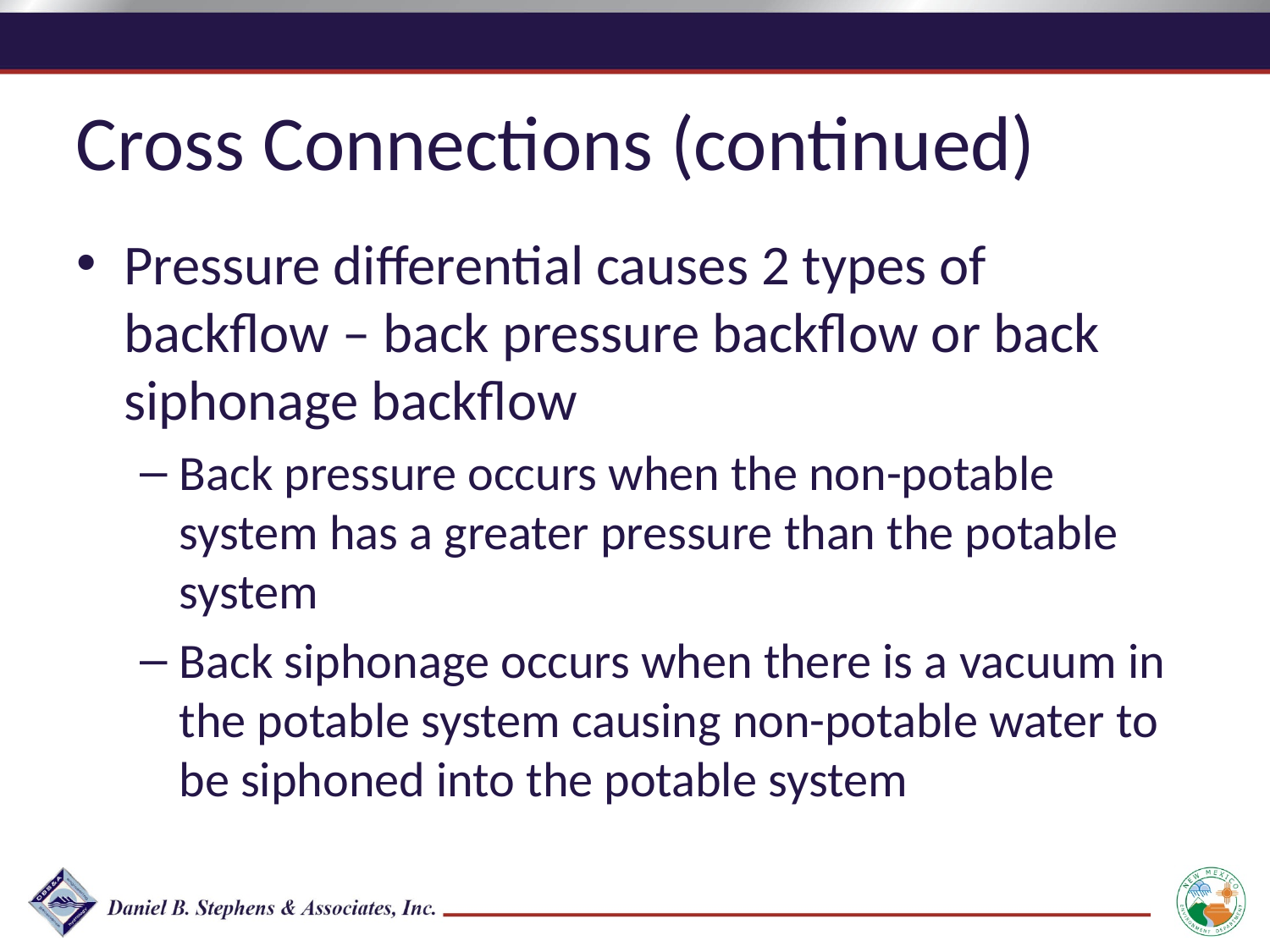

Cross Connections (continued)
Pressure differential causes 2 types of backflow – back pressure backflow or back siphonage backflow
Back pressure occurs when the non-potable system has a greater pressure than the potable system
Back siphonage occurs when there is a vacuum in the potable system causing non-potable water to be siphoned into the potable system